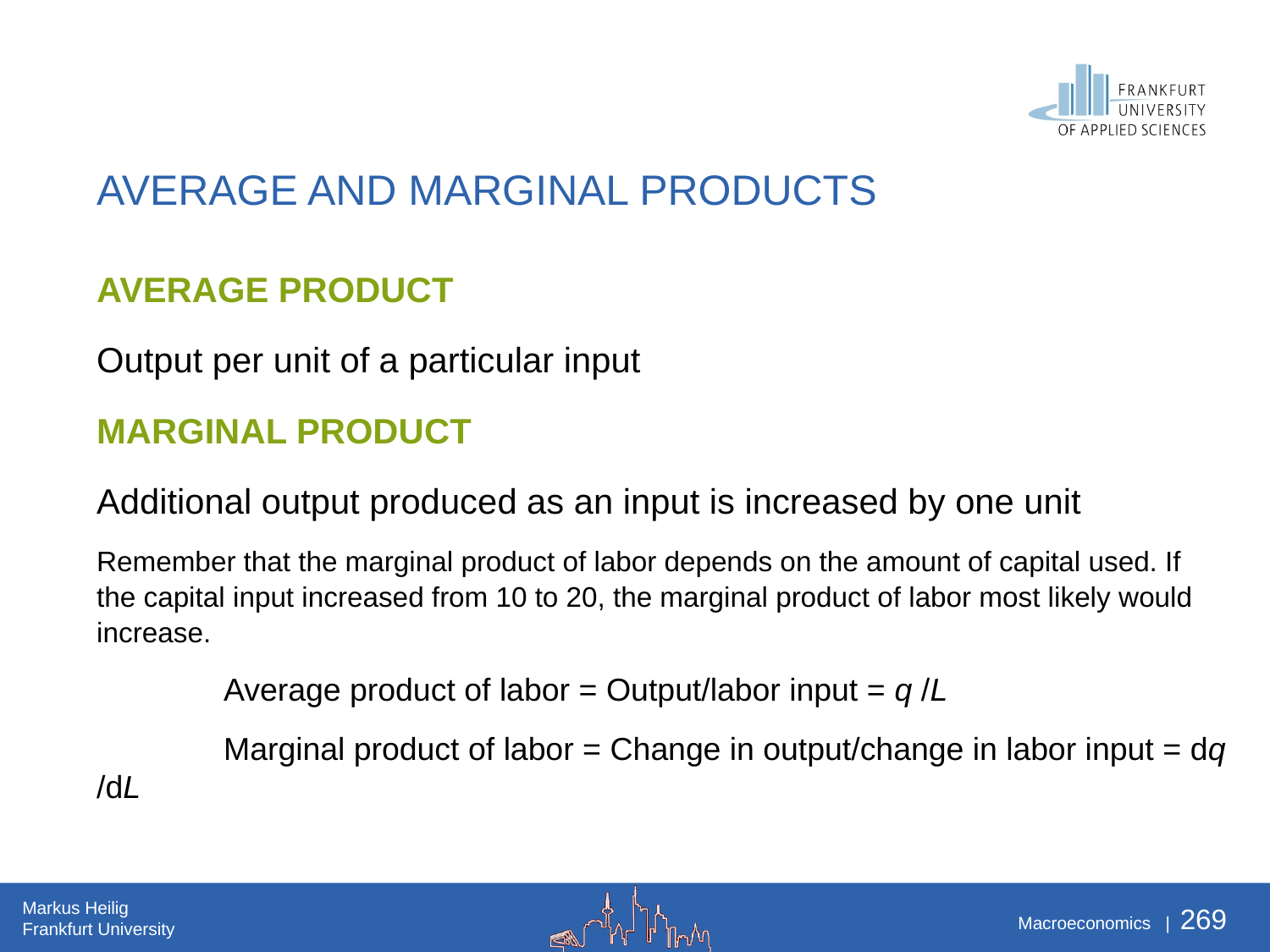

# Average and Marginal Products
Average product
Output per unit of a particular input
Marginal product
Additional output produced as an input is increased by one unit
Remember that the marginal product of labor depends on the amount of capital used. If the capital input increased from 10 to 20, the marginal product of labor most likely would increase.
	Average product of labor = Output/labor input = q /L
	Marginal product of labor = Change in output/change in labor input = dq /dL